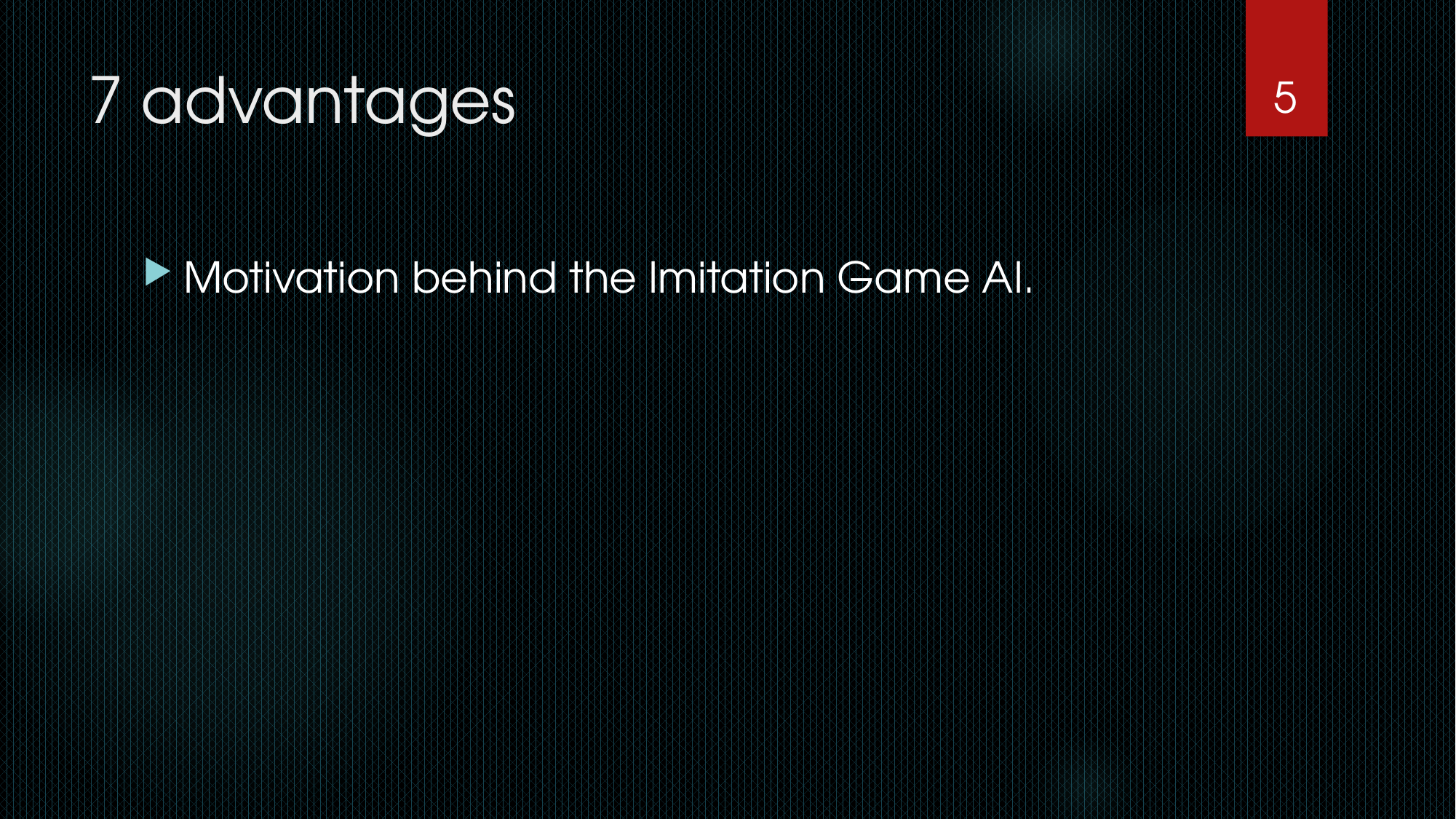

5
# 7 advantages
Motivation behind the Imitation Game AI.